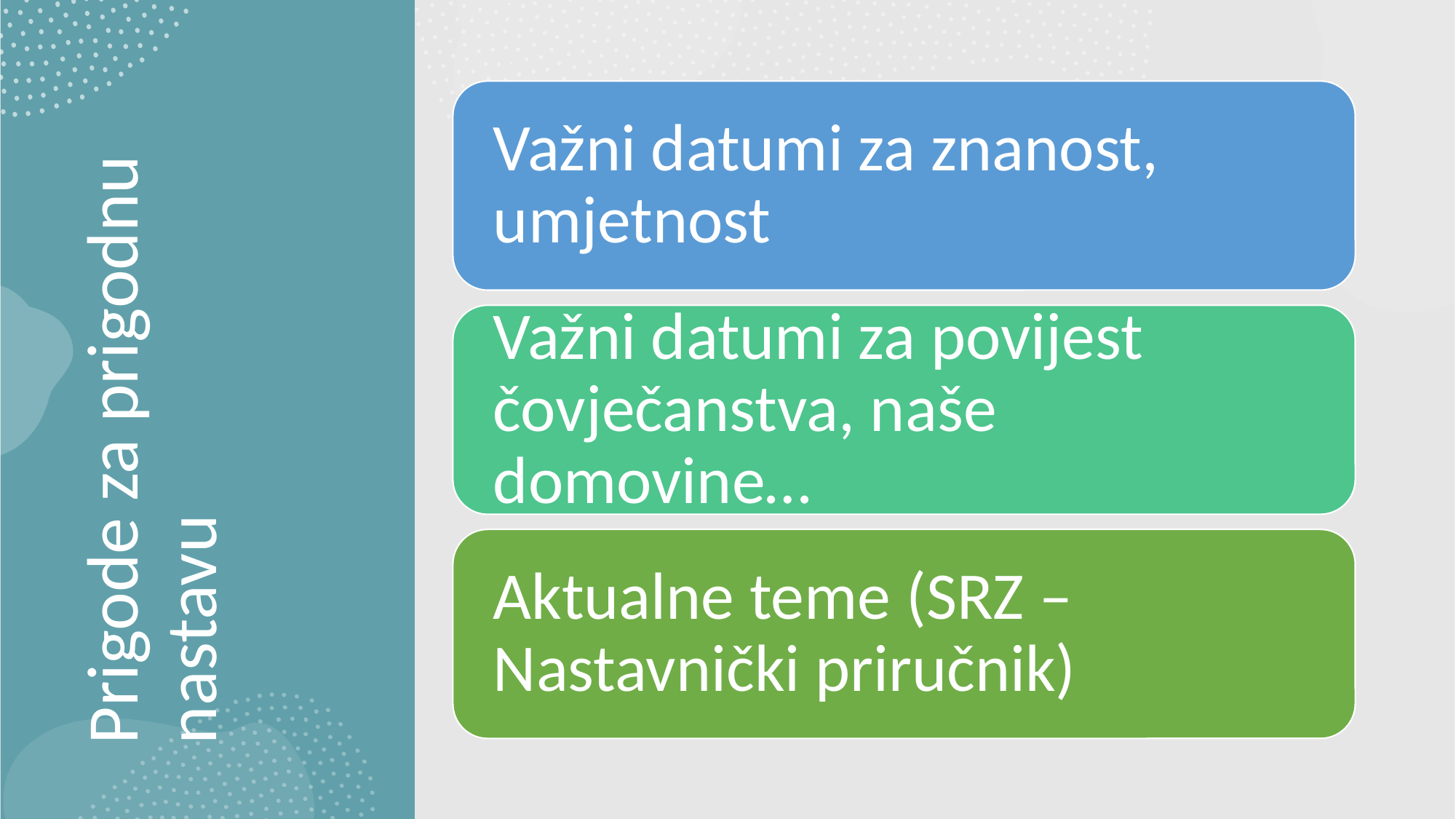

Važni datumi za znanost, umjetnost
Važni datumi za povijest čovječanstva, naše domovine…
Aktualne teme (SRZ – Nastavnički priručnik)
# Prigode za prigodnu nastavu